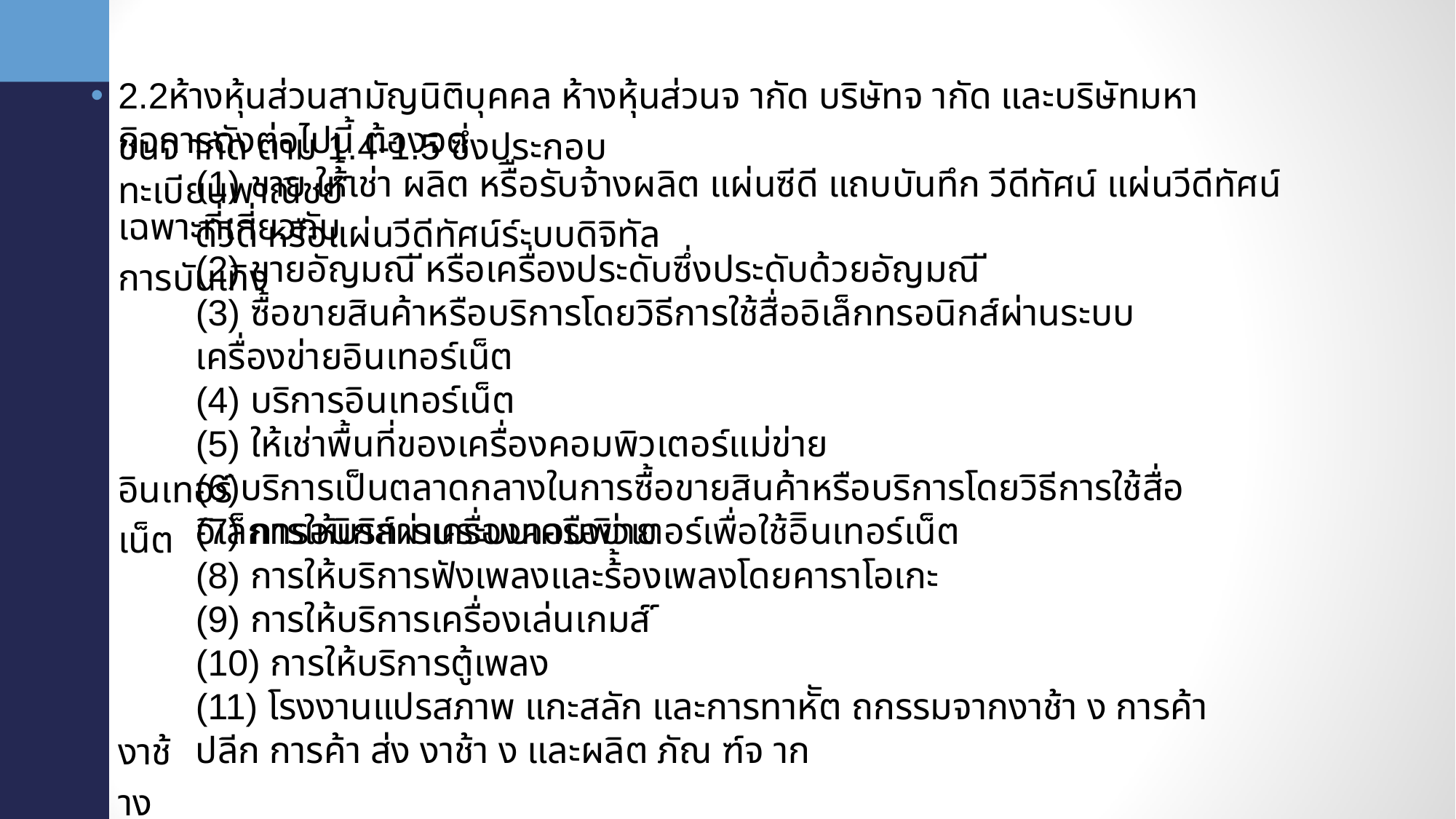

•
2.2ห้างหุ้นส่วนสามัญนิติบุคคล ห้างหุ้นส่วนจ ากัด บริษัทจ ากัด และบริษัทมหาชนจ ากัด ตาม 1.4-1.5 ซึ่งประกอบ

กิจการดังต่อไปนี้ ต้องจดทะเบียนพาณิชย์ ์
(1) ขาย ให้้เช่า ผลิต หรืือรับจ้างผลิต แผ่นซีดี แถบบันทึก วีดีทัศน์ แผ่นวีดีทัศน์ ดีวีดี หรือแผ่นวีดีทัศน์ร์ะบบดิจิทัล
เฉพาะที่เกี่ยวกับการบันเทิง
(2) ขายอัญมณี ีหรือเครื่องประดับซึ่งประดับด้วยอัญมณี ี
(3) ซื้อขายสินค้าหรือบริการโดยวิธีการใช้สื่ออิเล็กทรอนิกส์ผ่านระบบเครื่องข่ายอินเทอร์เน็ต
(4) บริการอินเทอร์เน็ต
(5) ให้เช่าพื้นที่ของเครื่องคอมพิวเตอร์แม่ข่าย
(6)บริการเป็นตลาดกลางในการซื้อขายสินค้าหรือบริการโดยวิธีการใช้สื่ออิเล็กทรอนิกส์ผ่านระบบเครือข่าย
อินเทอร์เน็ต
(7) การให้บริการเครื่องคอมพิวเตอร์เพื่อใช้อิินเทอร์เน็ต
(8) การให้บริการฟังเพลงและร้้องเพลงโดยคาราโอเกะ
(9) การให้บริการเครื่องเล่นเกมส์ ์
(10) การให้บริการตู้เพลง
(11) โรงงานแปรสภาพ แกะสลัก และการทาหััต ถกรรมจากงาช้า ง การค้า ปลีก การค้า ส่ง งาช้า ง และผลิต ภัณ ฑ์จ าก

งาช้าง